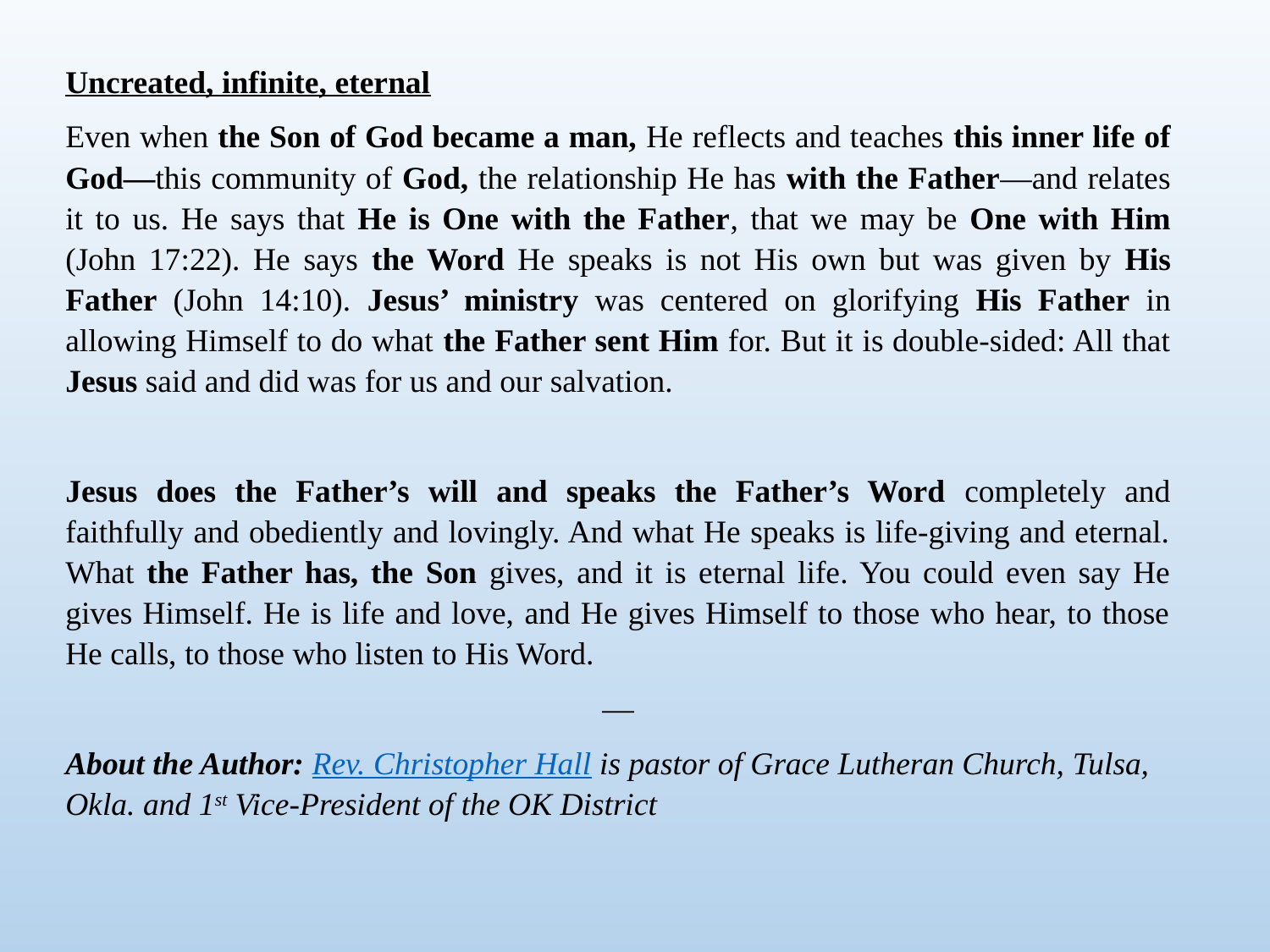

Uncreated, infinite, eternal
Even when the Son of God became a man, He reflects and teaches this inner life of God—this community of God, the relationship He has with the Father—and relates it to us. He says that He is One with the Father, that we may be One with Him (John 17:22). He says the Word He speaks is not His own but was given by His Father (John 14:10). Jesus’ ministry was centered on glorifying His Father in allowing Himself to do what the Father sent Him for. But it is double-sided: All that Jesus said and did was for us and our salvation.

Jesus does the Father’s will and speaks the Father’s Word completely and faithfully and obediently and lovingly. And what He speaks is life-giving and eternal. What the Father has, the Son gives, and it is eternal life. You could even say He gives Himself. He is life and love, and He gives Himself to those who hear, to those He calls, to those who listen to His Word.
—
About the Author: Rev. Christopher Hall is pastor of Grace Lutheran Church, Tulsa, Okla. and 1st Vice-President of the OK District